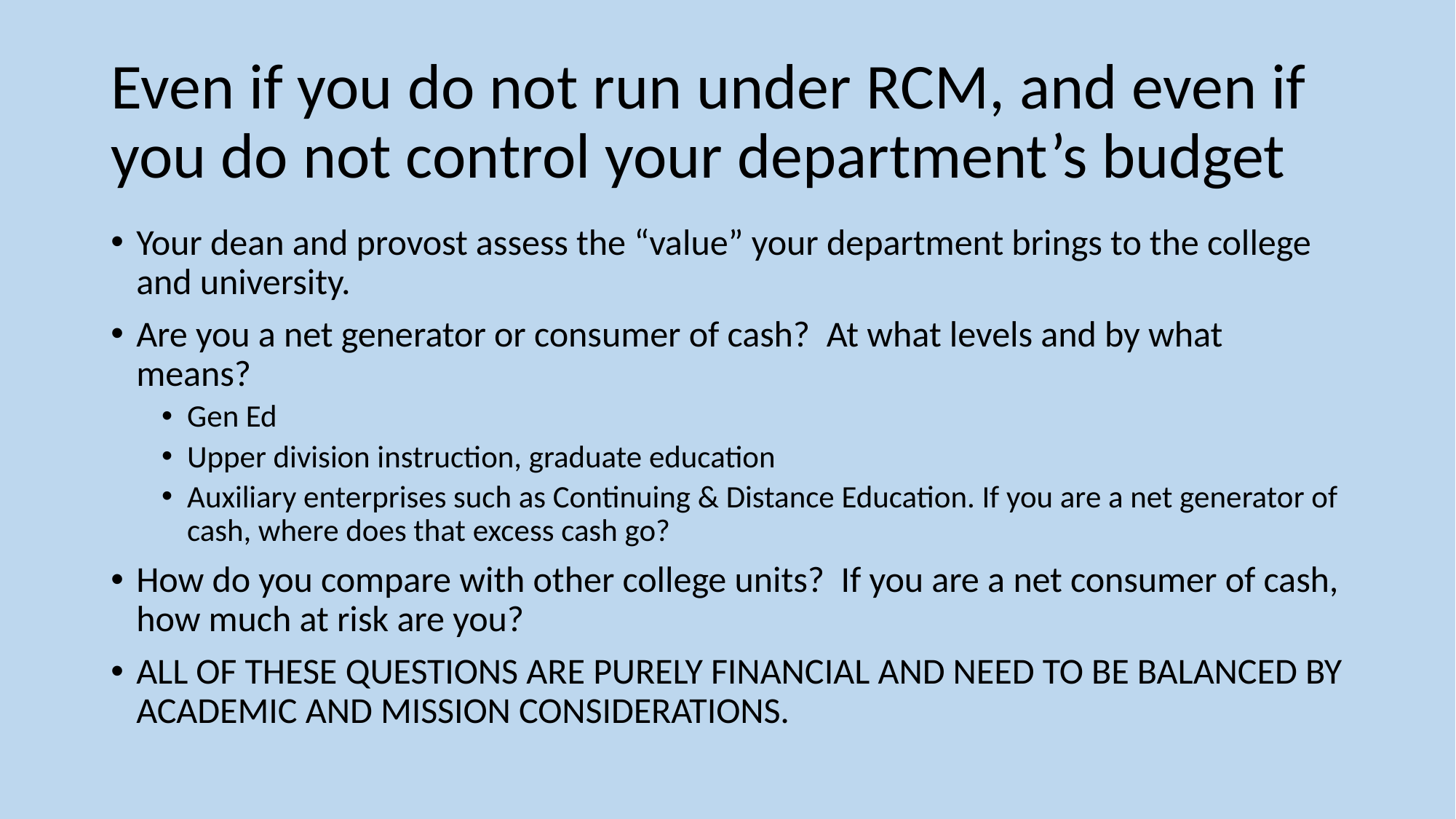

# Even if you do not run under RCM, and even if you do not control your department’s budget
Your dean and provost assess the “value” your department brings to the college and university.
Are you a net generator or consumer of cash?  At what levels and by what means?
Gen Ed
Upper division instruction, graduate education
Auxiliary enterprises such as Continuing & Distance Education. If you are a net generator of cash, where does that excess cash go?
How do you compare with other college units?  If you are a net consumer of cash, how much at risk are you?
ALL OF THESE QUESTIONS ARE PURELY FINANCIAL AND NEED TO BE BALANCED BY ACADEMIC AND MISSION CONSIDERATIONS.